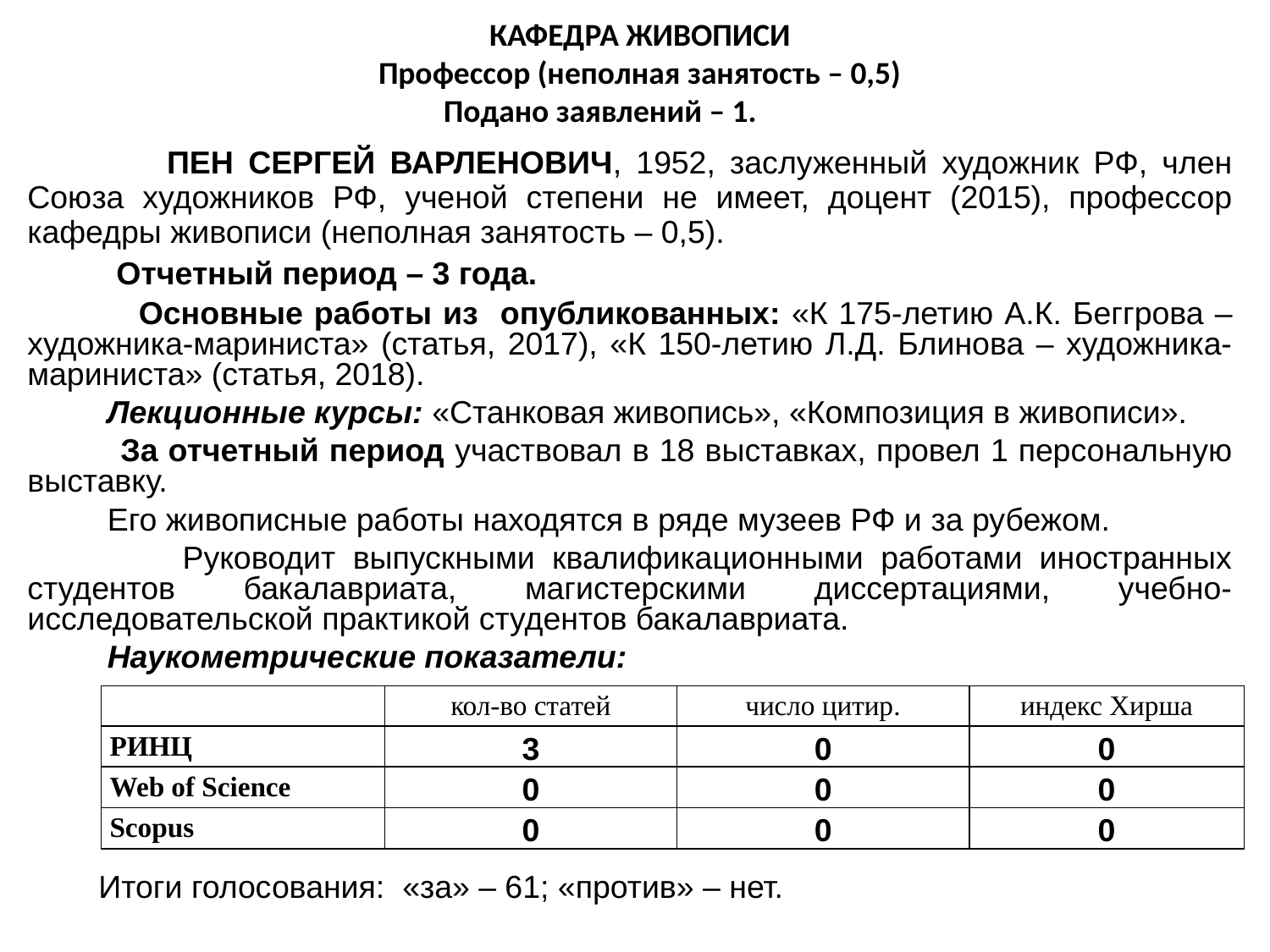

КАФЕДРА ЖИВОПИСИ
Профессор (неполная занятость – 0,5)
Подано заявлений – 1.
         ПЕН СЕРГЕЙ ВАРЛЕНОВИЧ, 1952, заслуженный художник РФ, член Союза художников РФ, ученой степени не имеет, доцент (2015), профессор кафедры живописи (неполная занятость – 0,5).
          Отчетный период – 3 года.
          Основные работы из  опубликованных: «К 175-летию А.К. Беггрова – художника-мариниста» (статья, 2017), «К 150-летию Л.Д. Блинова – художника-мариниста» (статья, 2018).
         Лекционные курсы: «Станковая живопись», «Композиция в живописи».
         За отчетный период участвовал в 18 выставках, провел 1 персональную выставку.
         Его живописные работы находятся в ряде музеев РФ и за рубежом.
         Руководит выпускными квалификационными работами иностранных студентов бакалавриата, магистерскими диссертациями, учебно-исследовательской практикой студентов бакалавриата.
         Наукометрические показатели:

        Итоги голосования:  «за» – 61; «против» – нет.

|  | кол-во статей | число цитир. | индекс Хирша |
| --- | --- | --- | --- |
| РИНЦ | 3 | 0 | 0 |
| Web of Science | 0 | 0 | 0 |
| Scopus | 0 | 0 | 0 |